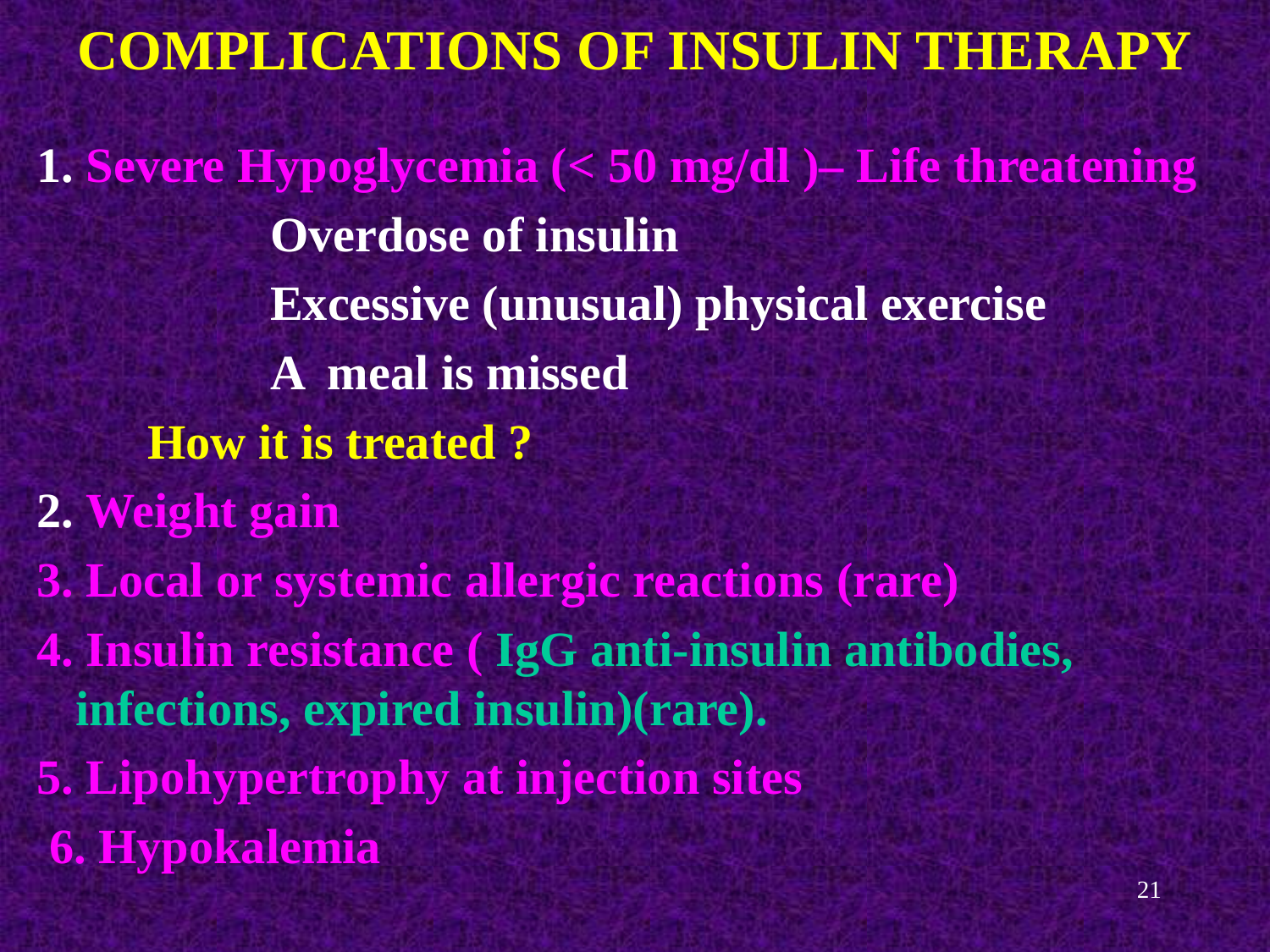

COMPLICATIONS OF INSULIN THERAPY
  1. Severe Hypoglycemia (< 50 mg/dl )– Life threatening
                     Overdose of insulin
                     Excessive (unusual) physical exercise
                     A  meal is missed
           How it is treated ?
  2. Weight gain
  3. Local or systemic allergic reactions (rare)
  4. Insulin resistance ( IgG anti-insulin antibodies, infections, expired insulin)(rare).
  5. Lipohypertrophy at injection sites
   6. Hypokalemia
21